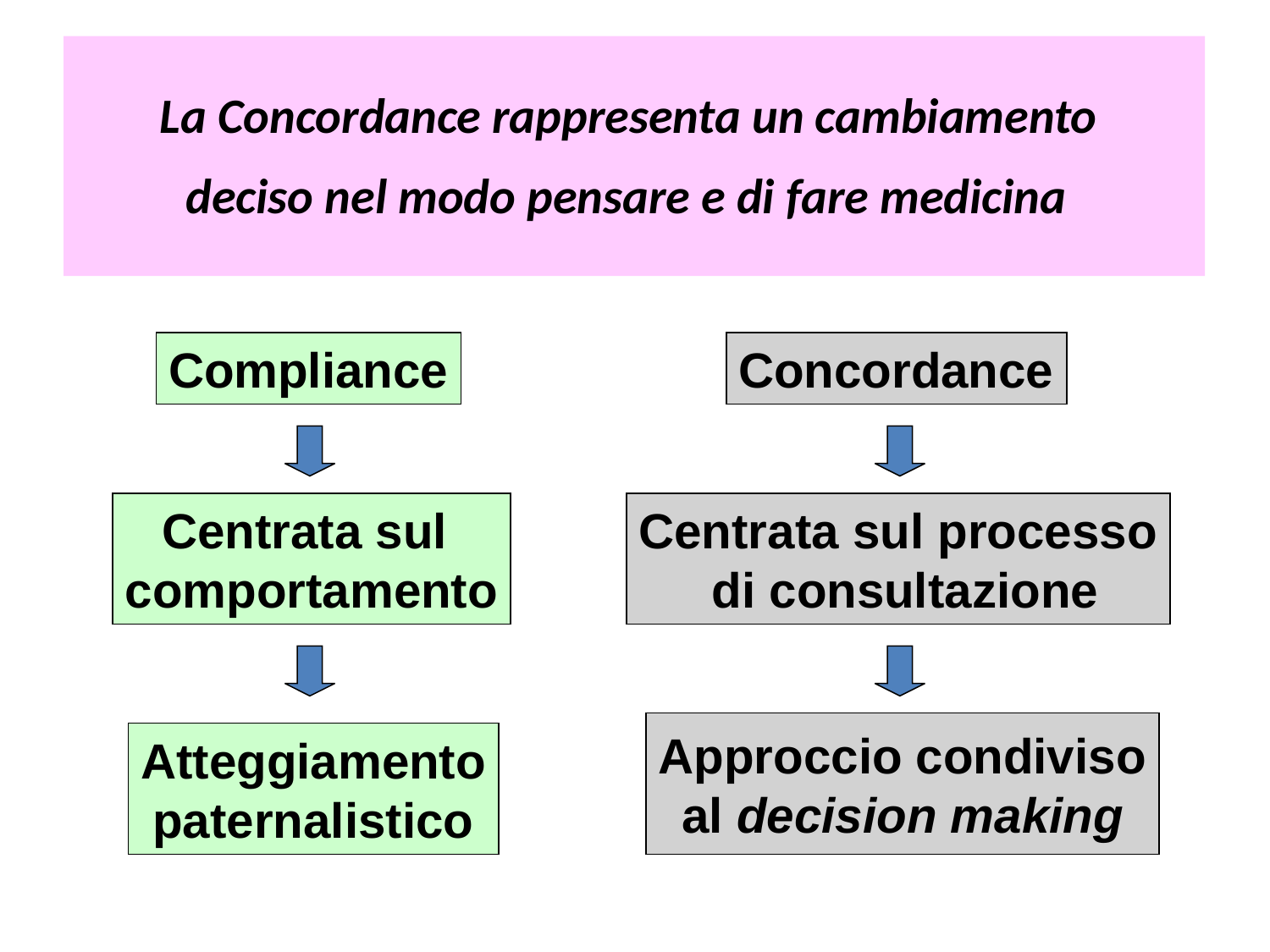

# La Concordance rappresenta un cambiamento deciso nel modo pensare e di fare medicina
Compliance
Concordance

Centrata sul
comportamento
Centrata sul processo
 di consultazione

Approccio condiviso
al decision making
Atteggiamento
paternalistico